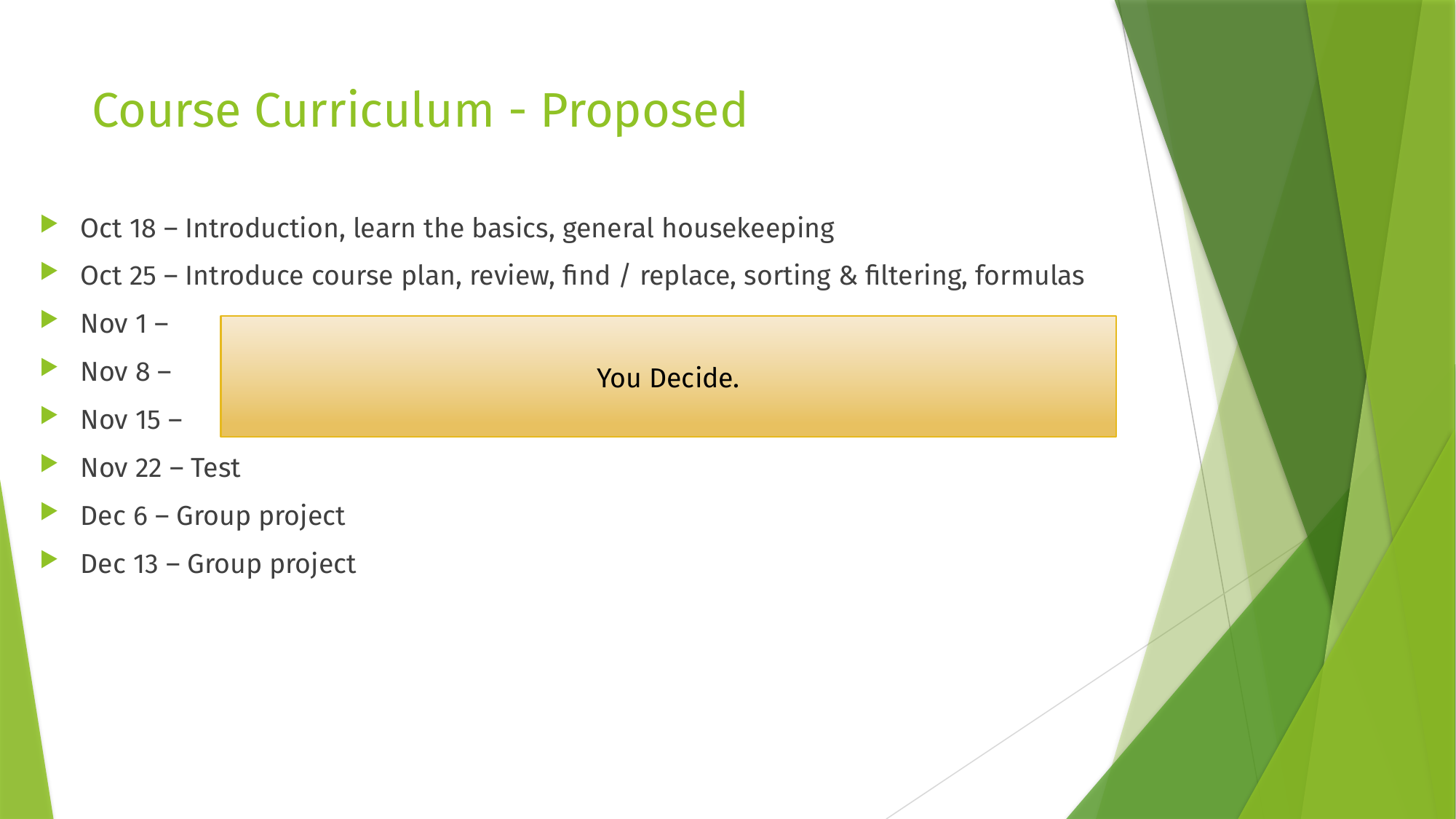

# Course Curriculum - Proposed
Oct 18 – Introduction, learn the basics, general housekeeping
Oct 25 – Introduce course plan, review, find / replace, sorting & filtering, formulas
Nov 1 –
Nov 8 –
Nov 15 –
Nov 22 – Test
Dec 6 – Group project
Dec 13 – Group project

You Decide.